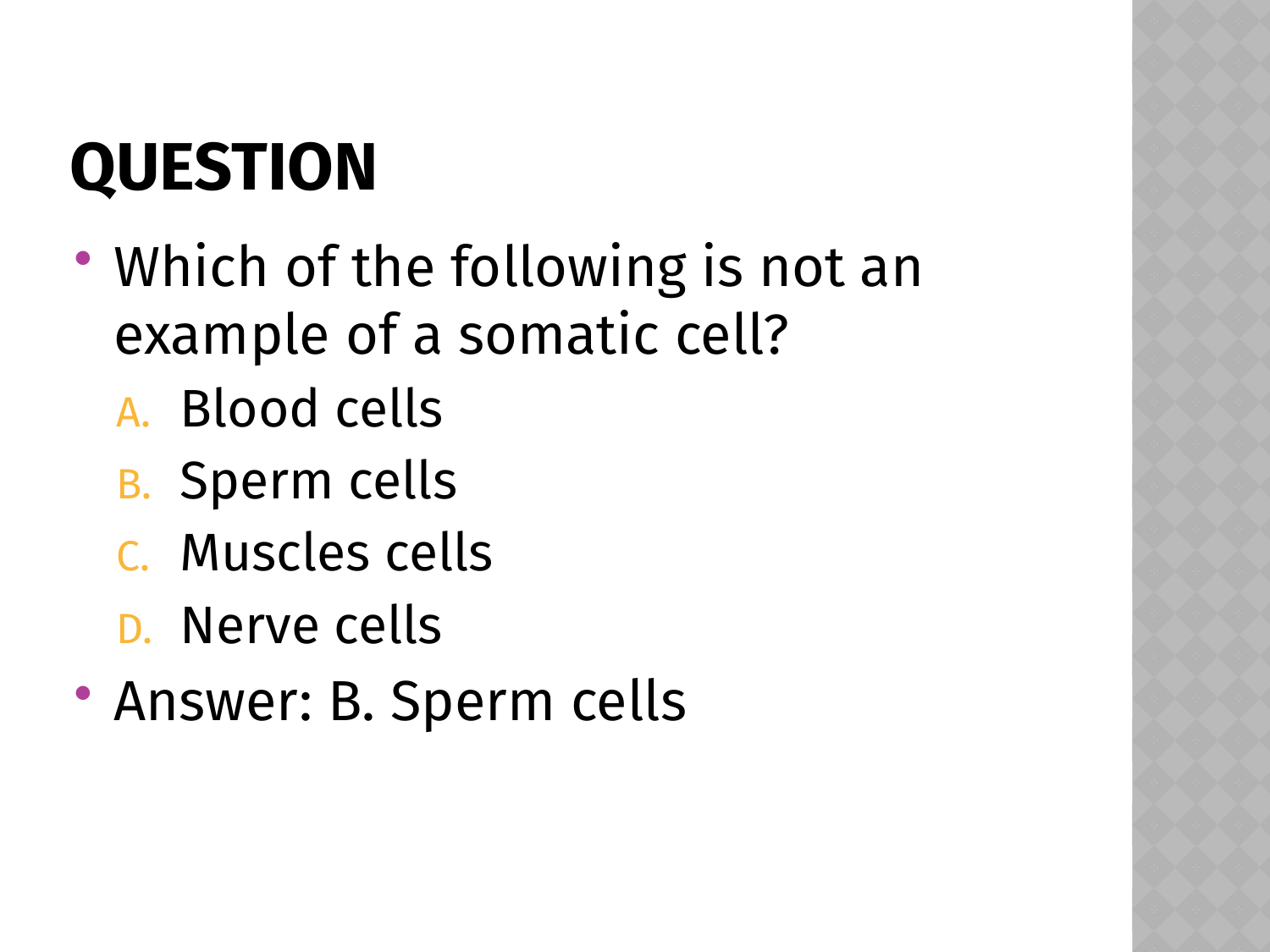

# Question
Which of the following is not an example of a somatic cell?
Blood cells
Sperm cells
Muscles cells
Nerve cells
Answer: B. Sperm cells